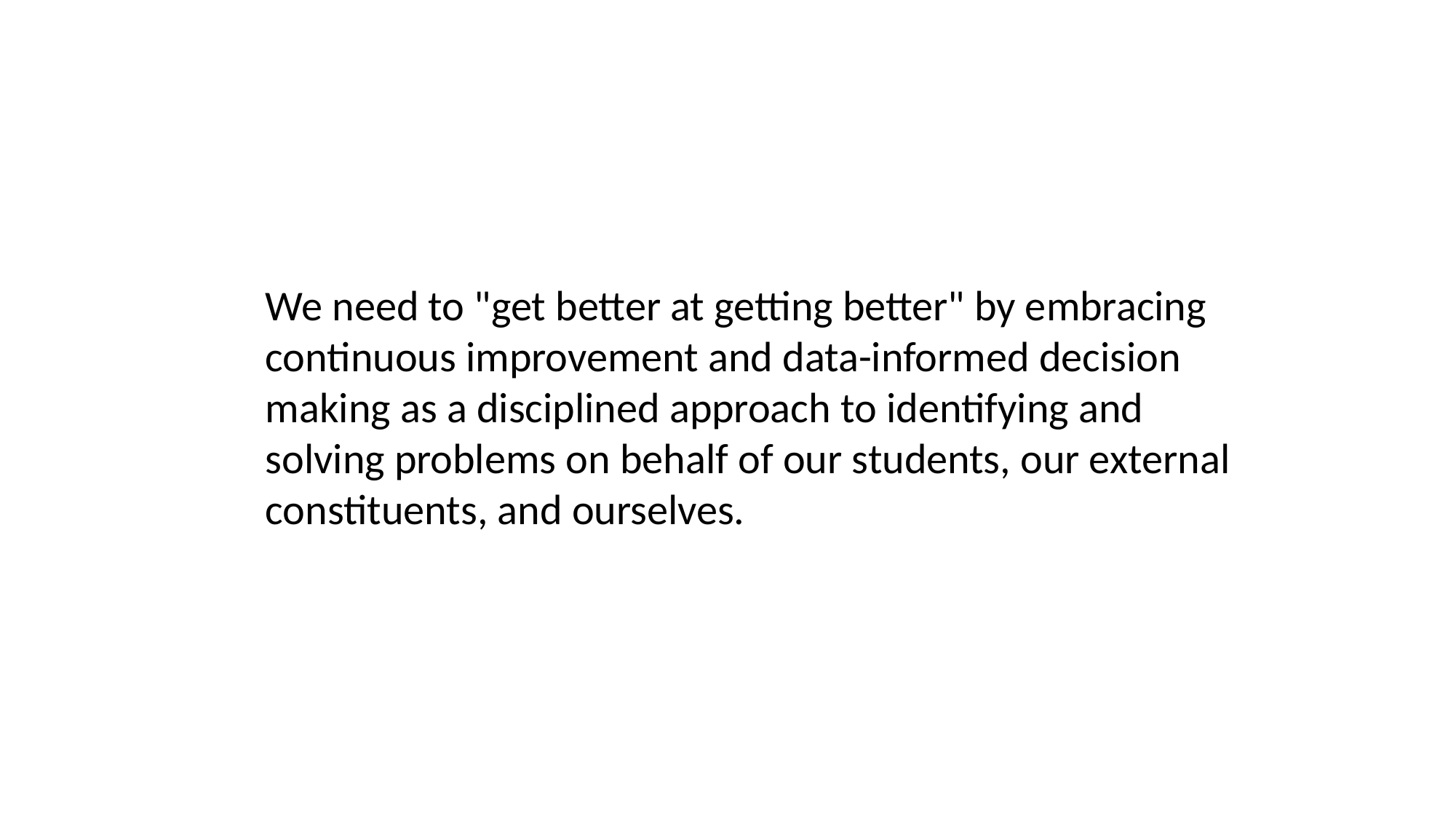

We need to "get better at getting better" by embracing continuous improvement and data-informed decision making as a disciplined approach to identifying and solving problems on behalf of our students, our external constituents, and ourselves.